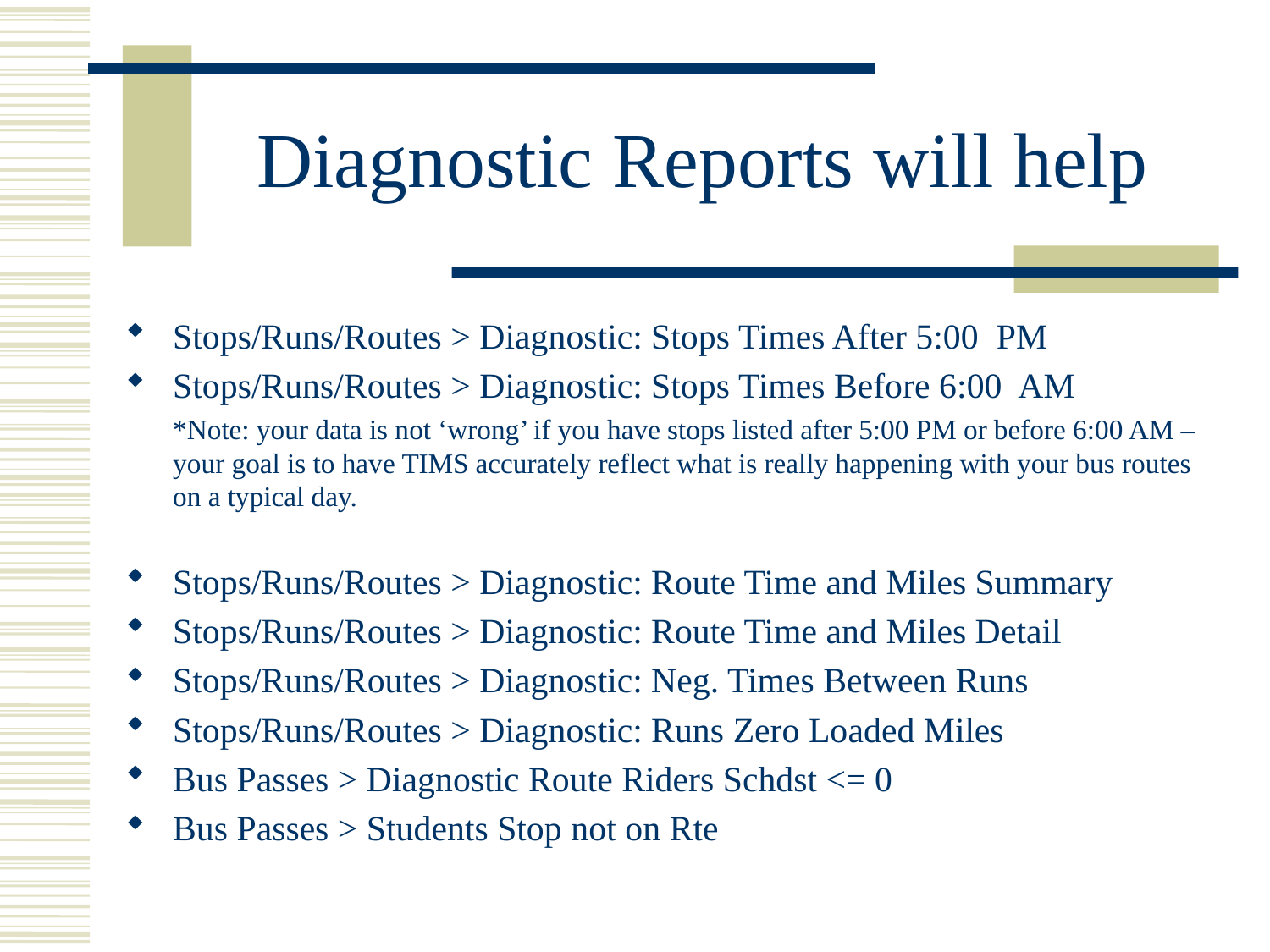

# Diagnostic Reports will help
Stops/Runs/Routes > Diagnostic: Stops Times After 5:00  PM
Stops/Runs/Routes > Diagnostic: Stops Times Before 6:00  AM
*Note: your data is not ‘wrong’ if you have stops listed after 5:00 PM or before 6:00 AM – your goal is to have TIMS accurately reflect what is really happening with your bus routes on a typical day.

Stops/Runs/Routes > Diagnostic: Route Time and Miles Summary
Stops/Runs/Routes > Diagnostic: Route Time and Miles Detail
Stops/Runs/Routes > Diagnostic: Neg. Times Between Runs
Stops/Runs/Routes > Diagnostic: Runs Zero Loaded Miles
Bus Passes > Diagnostic Route Riders Schdst <= 0
Bus Passes > Students Stop not on Rte